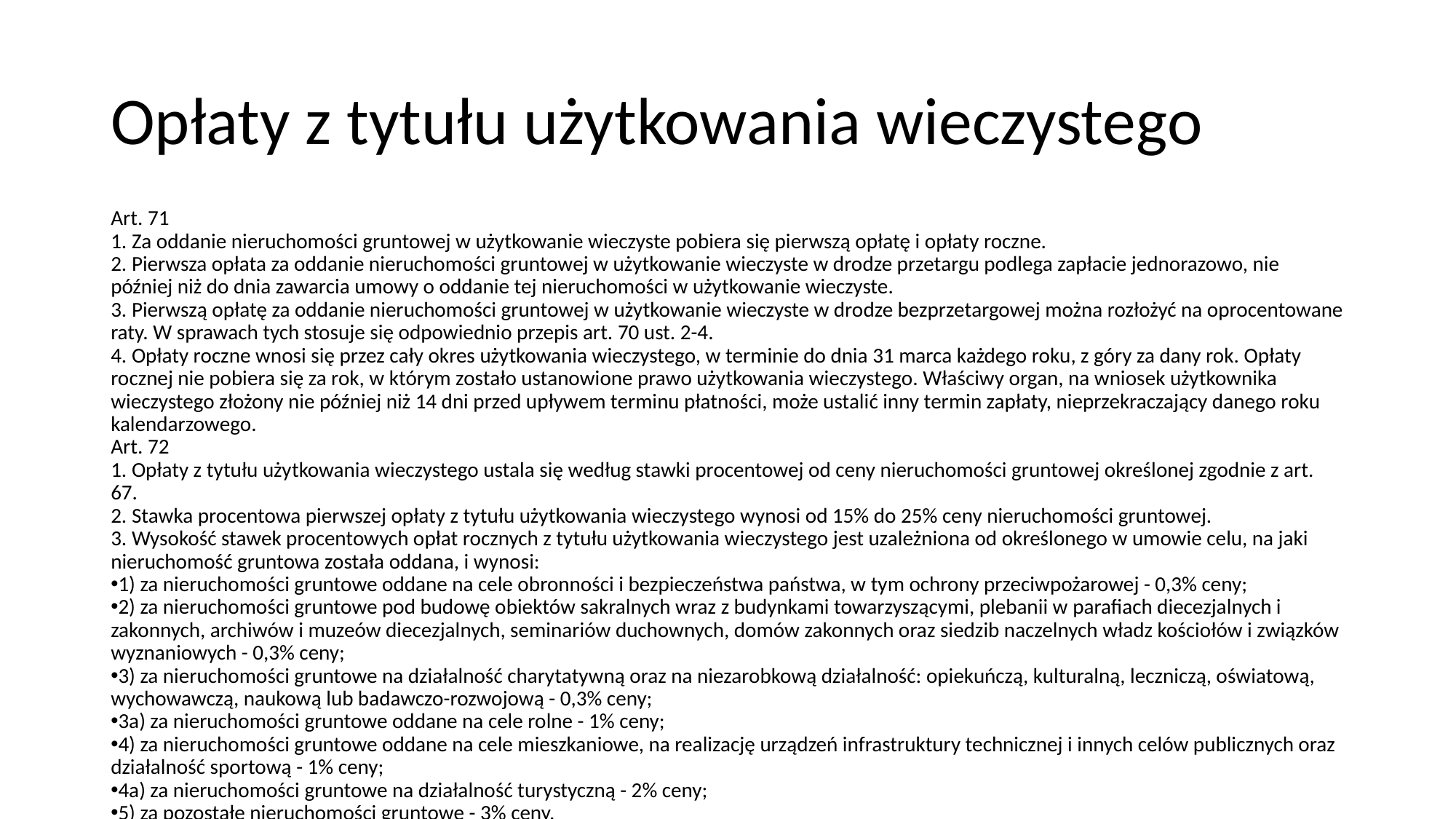

Opłaty z tytułu użytkowania wieczystego
Art. 71
1. Za oddanie nieruchomości gruntowej w użytkowanie wieczyste pobiera się pierwszą opłatę i opłaty roczne.
2. Pierwsza opłata za oddanie nieruchomości gruntowej w użytkowanie wieczyste w drodze przetargu podlega zapłacie jednorazowo, nie później niż do dnia zawarcia umowy o oddanie tej nieruchomości w użytkowanie wieczyste.
3. Pierwszą opłatę za oddanie nieruchomości gruntowej w użytkowanie wieczyste w drodze bezprzetargowej można rozłożyć na oprocentowane raty. W sprawach tych stosuje się odpowiednio przepis art. 70 ust. 2-4.
4. Opłaty roczne wnosi się przez cały okres użytkowania wieczystego, w terminie do dnia 31 marca każdego roku, z góry za dany rok. Opłaty rocznej nie pobiera się za rok, w którym zostało ustanowione prawo użytkowania wieczystego. Właściwy organ, na wniosek użytkownika wieczystego złożony nie później niż 14 dni przed upływem terminu płatności, może ustalić inny termin zapłaty, nieprzekraczający danego roku kalendarzowego.
Art. 72
1. Opłaty z tytułu użytkowania wieczystego ustala się według stawki procentowej od ceny nieruchomości gruntowej określonej zgodnie z art. 67.
2. Stawka procentowa pierwszej opłaty z tytułu użytkowania wieczystego wynosi od 15% do 25% ceny nieruchomości gruntowej.
3. Wysokość stawek procentowych opłat rocznych z tytułu użytkowania wieczystego jest uzależniona od określonego w umowie celu, na jaki nieruchomość gruntowa została oddana, i wynosi:
1) za nieruchomości gruntowe oddane na cele obronności i bezpieczeństwa państwa, w tym ochrony przeciwpożarowej - 0,3% ceny;
2) za nieruchomości gruntowe pod budowę obiektów sakralnych wraz z budynkami towarzyszącymi, plebanii w parafiach diecezjalnych i zakonnych, archiwów i muzeów diecezjalnych, seminariów duchownych, domów zakonnych oraz siedzib naczelnych władz kościołów i związków wyznaniowych - 0,3% ceny;
3) za nieruchomości gruntowe na działalność charytatywną oraz na niezarobkową działalność: opiekuńczą, kulturalną, leczniczą, oświatową, wychowawczą, naukową lub badawczo-rozwojową - 0,3% ceny;
3a) za nieruchomości gruntowe oddane na cele rolne - 1% ceny;
4) za nieruchomości gruntowe oddane na cele mieszkaniowe, na realizację urządzeń infrastruktury technicznej i innych celów publicznych oraz działalność sportową - 1% ceny;
4a) za nieruchomości gruntowe na działalność turystyczną - 2% ceny;
5) za pozostałe nieruchomości gruntowe - 3% ceny.